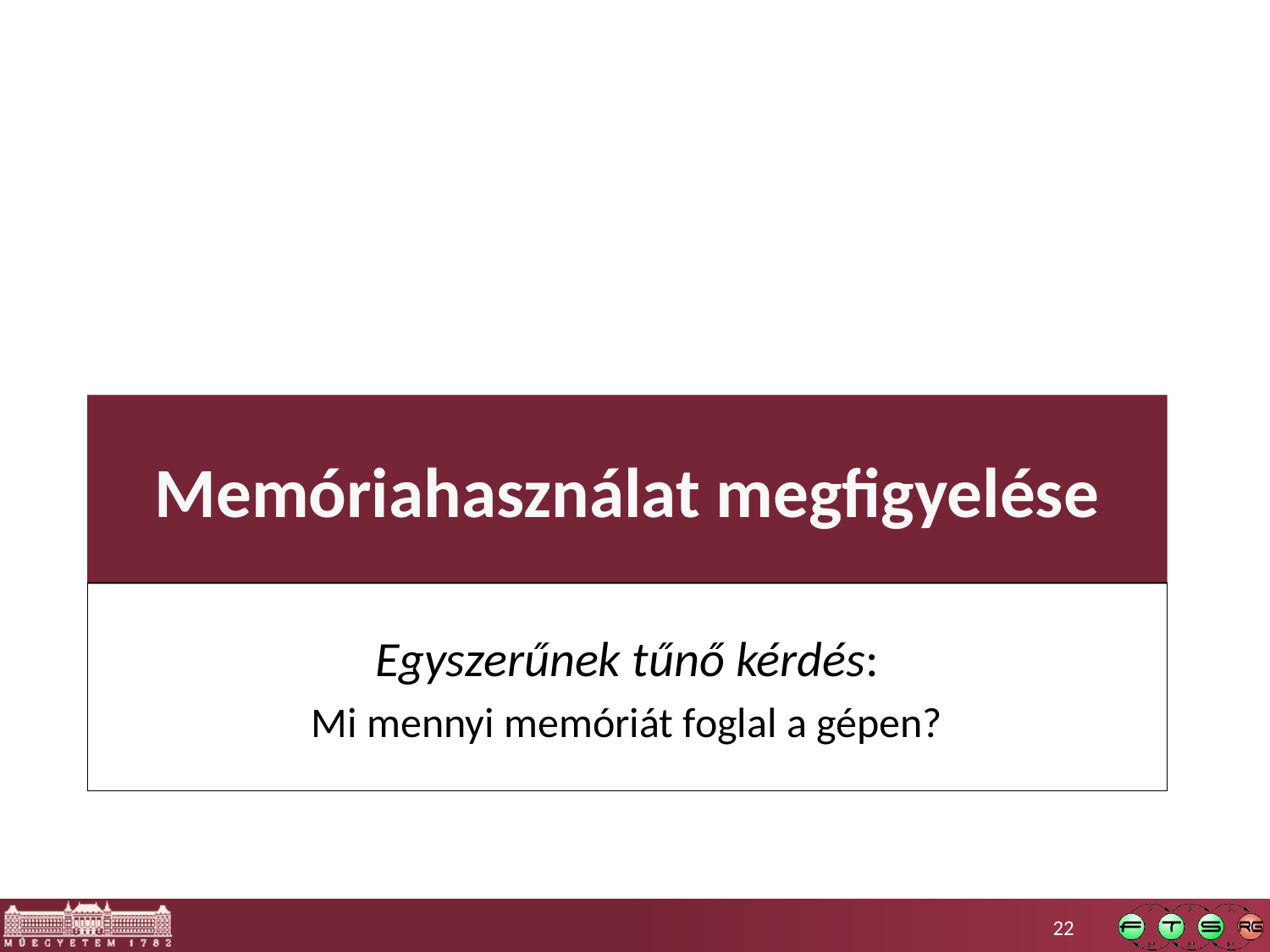

# Memóriahasználat megfigyelése
Egyszerűnek tűnő kérdés:
Mi mennyi memóriát foglal a gépen?
22